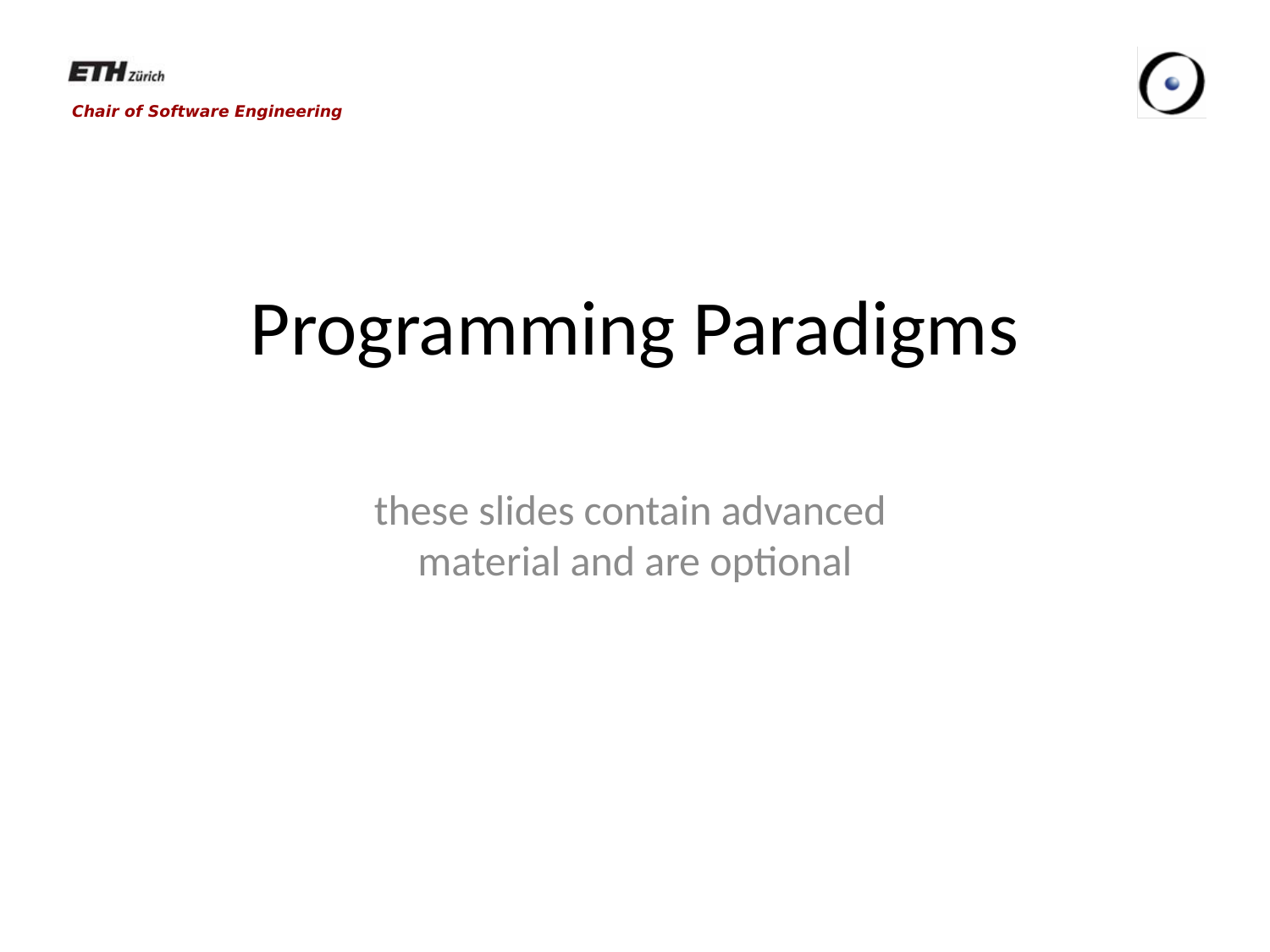

# Programming Paradigms
these slides contain advanced
material and are optional